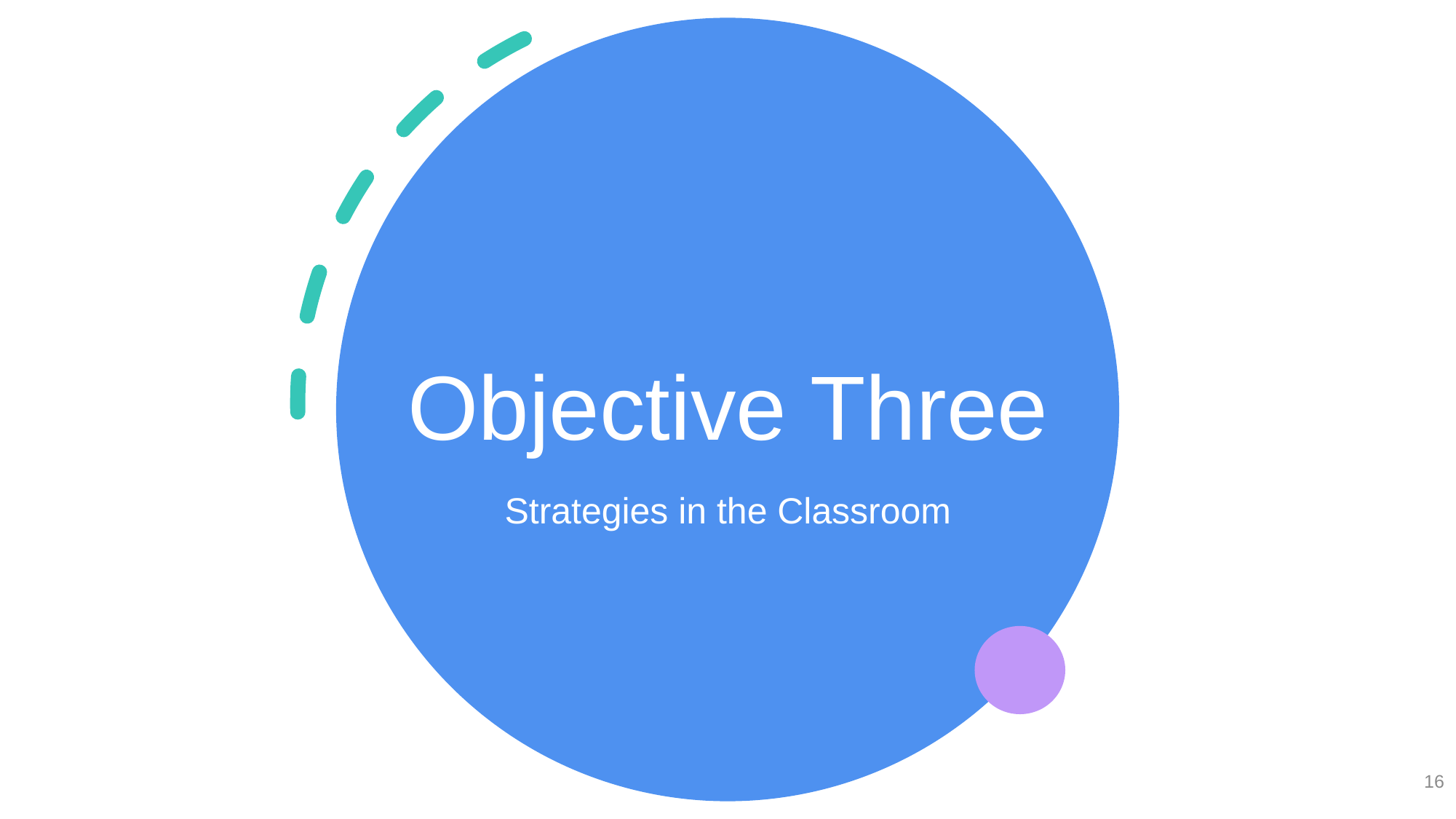

# Objective Three
Strategies in the Classroom
16